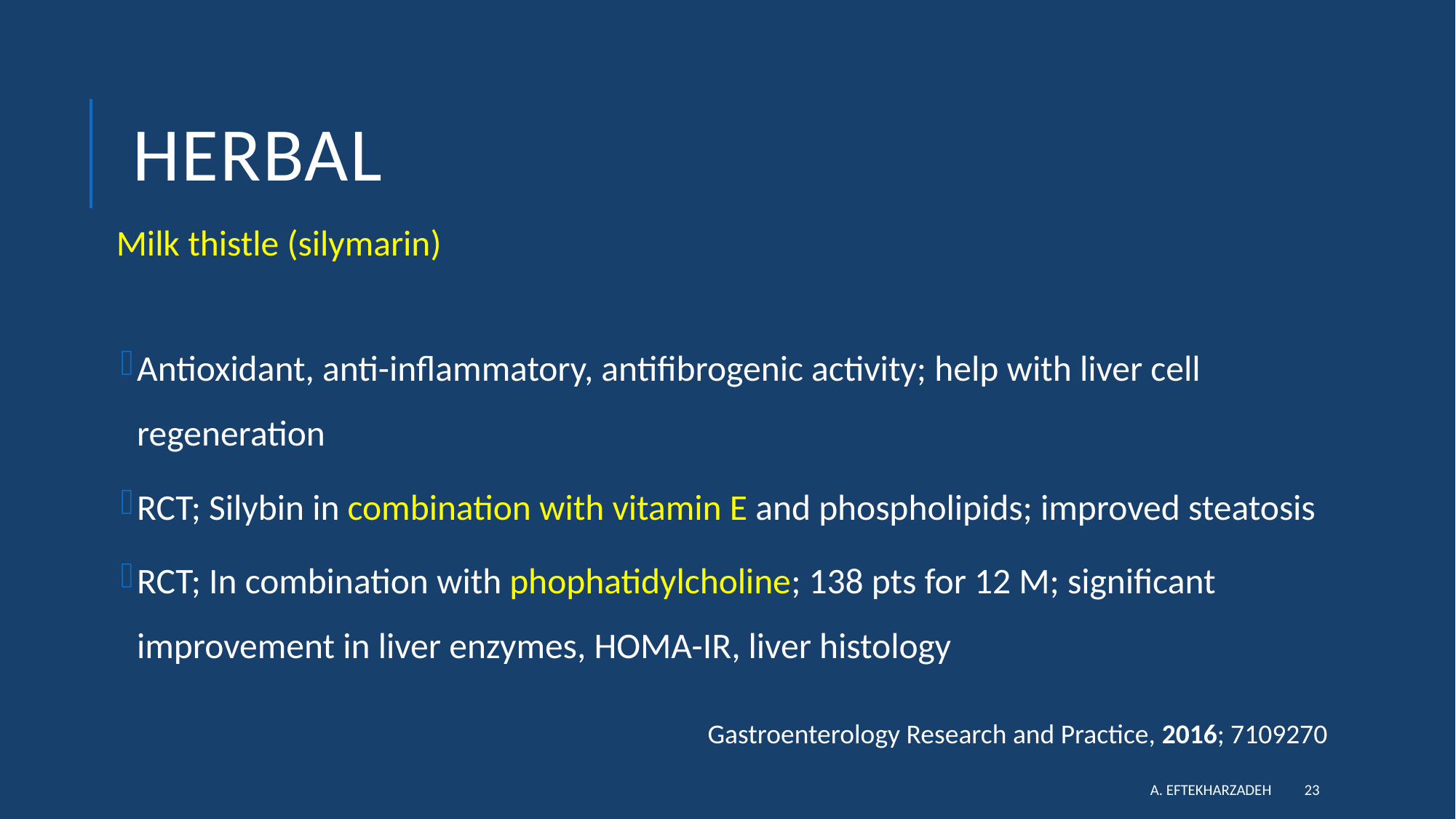

# Herbal
Milk thistle (silymarin)

Antioxidant, anti-inflammatory, antifibrogenic activity; help with liver cell regeneration
RCT; Silybin in combination with vitamin E and phospholipids; improved steatosis
RCT; In combination with phophatidylcholine; 138 pts for 12 M; significant improvement in liver enzymes, HOMA-IR, liver histology
Gastroenterology Research and Practice, 2016; 7109270
A. Eftekharzadeh
23